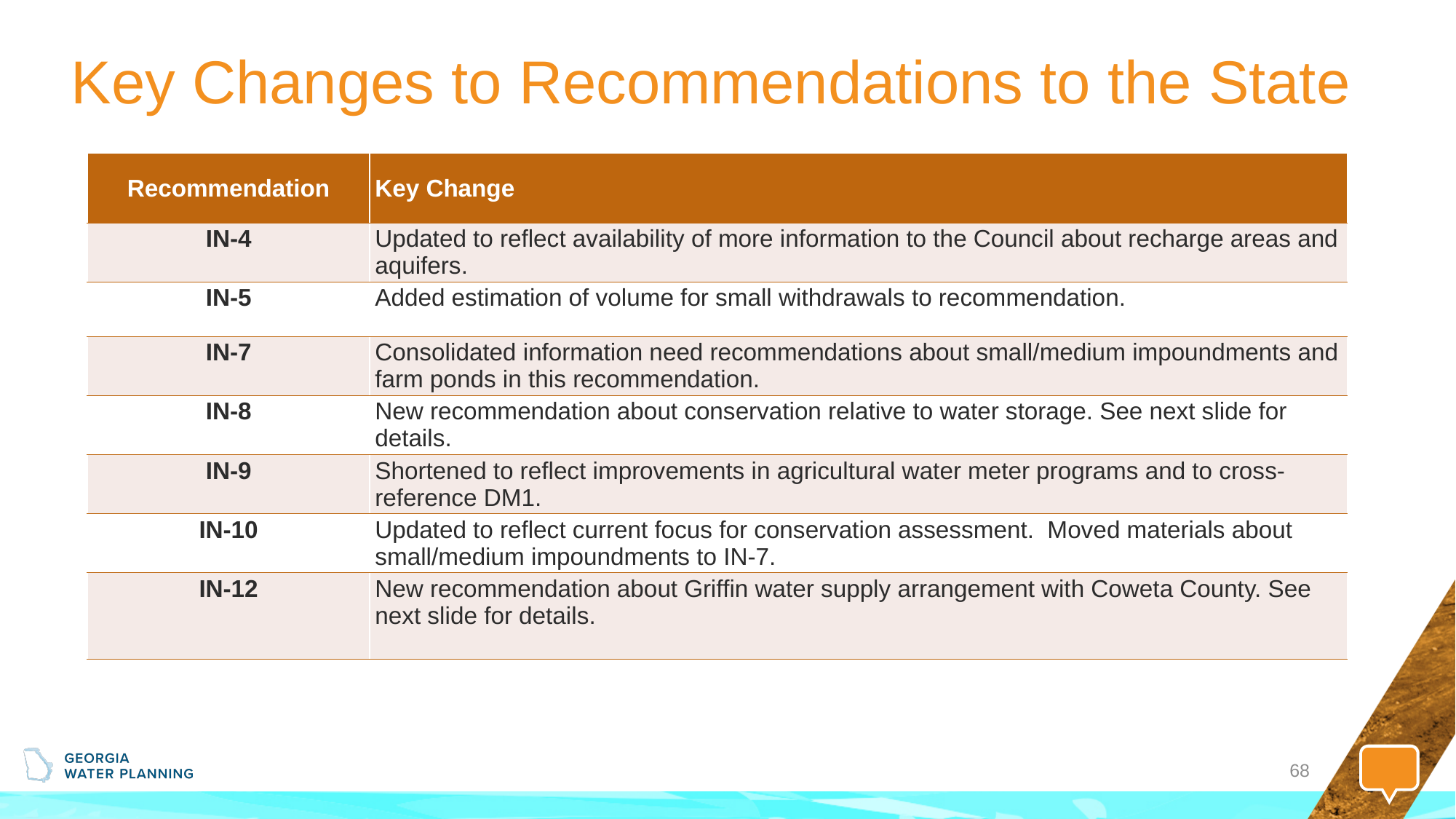

# Key Changes to Recommendations to the State
| Recommendation | Key Change​ |
| --- | --- |
| IN-4 | Updated to reflect availability of more information to the Council about recharge areas and aquifers. |
| IN-5 | Added estimation of volume for small withdrawals to recommendation. |
| IN-7 | Consolidated information need recommendations about small/medium impoundments and farm ponds in this recommendation. |
| IN-8 | New recommendation about conservation relative to water storage. See next slide for details. |
| IN-9 | Shortened to reflect improvements in agricultural water meter programs and to cross-reference DM1. |
| IN-10 | Updated to reflect current focus for conservation assessment. Moved materials about small/medium impoundments to IN-7. |
| IN-12 | New recommendation about Griffin water supply arrangement with Coweta County. See next slide for details. |
68